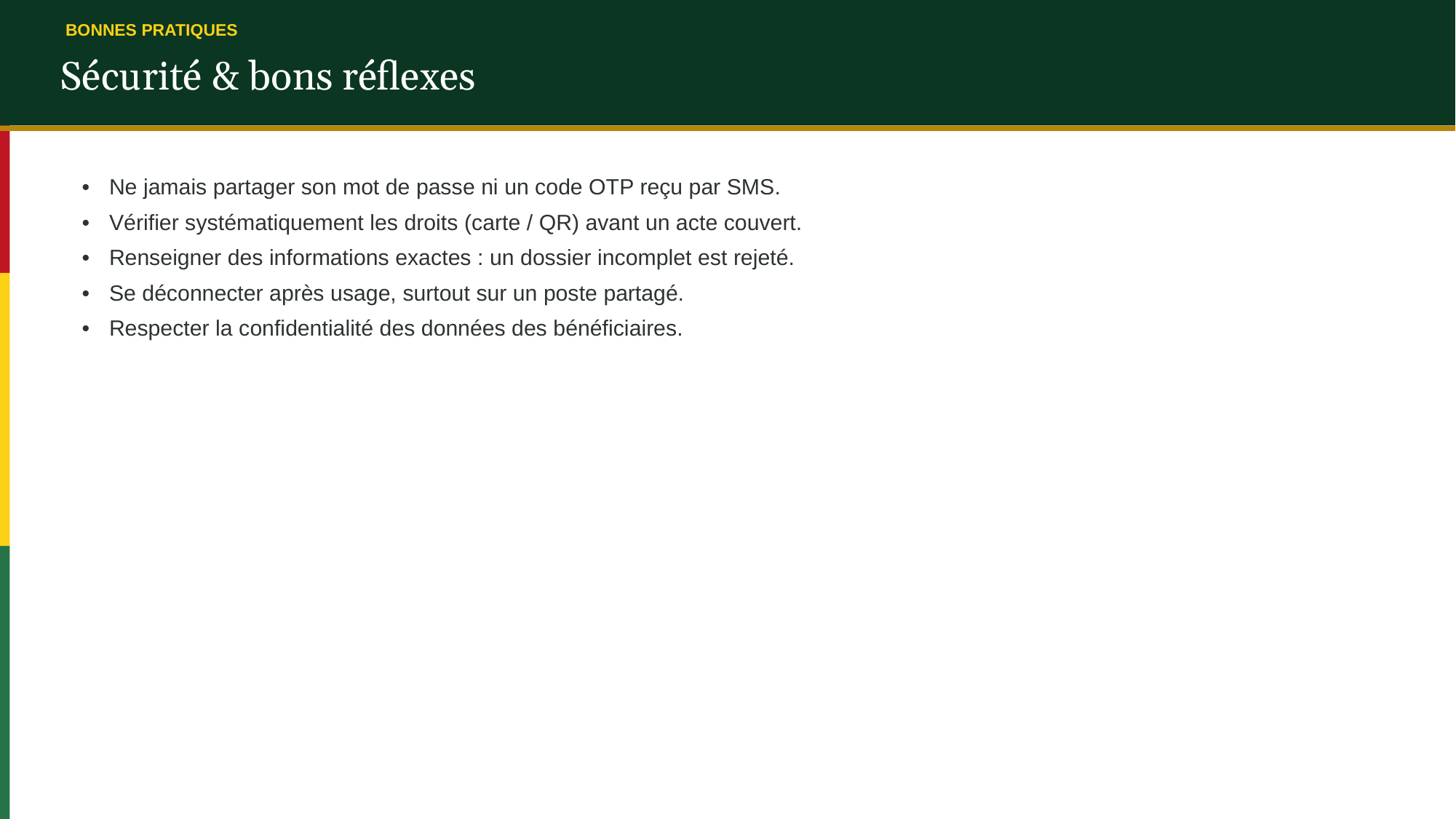

BONNES PRATIQUES
Sécurité & bons réflexes

Ne jamais partager son mot de passe ni un code OTP reçu par SMS.
Vérifier systématiquement les droits (carte / QR) avant un acte couvert.
Renseigner des informations exactes : un dossier incomplet est rejeté.
Se déconnecter après usage, surtout sur un poste partagé.
Respecter la confidentialité des données des bénéficiaires.